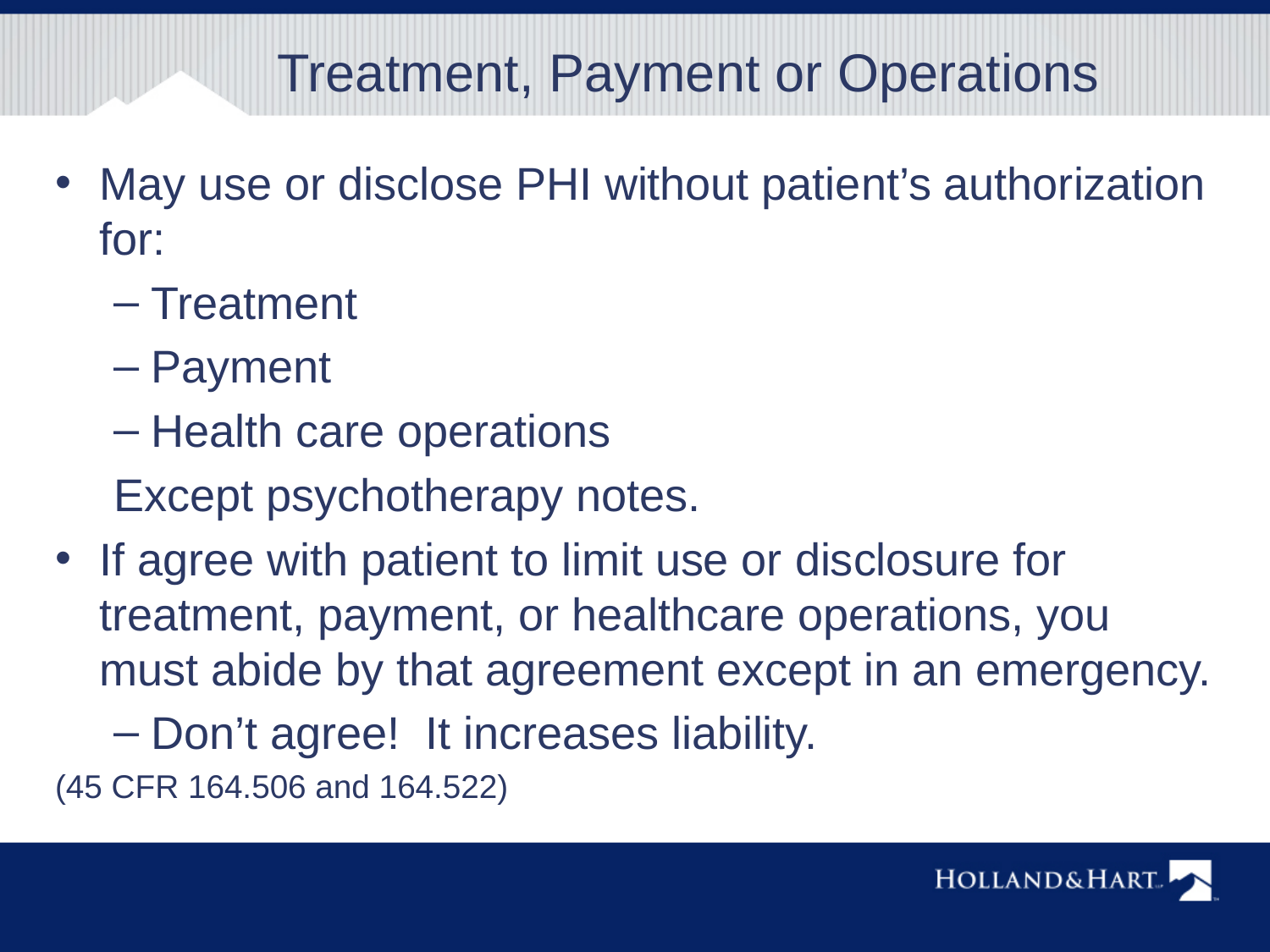

# Treatment, Payment or Operations
May use or disclose PHI without patient’s authorization for:
Treatment
Payment
Health care operations
Except psychotherapy notes.
If agree with patient to limit use or disclosure for treatment, payment, or healthcare operations, you must abide by that agreement except in an emergency.
Don’t agree!  It increases liability.
(45 CFR 164.506 and 164.522)